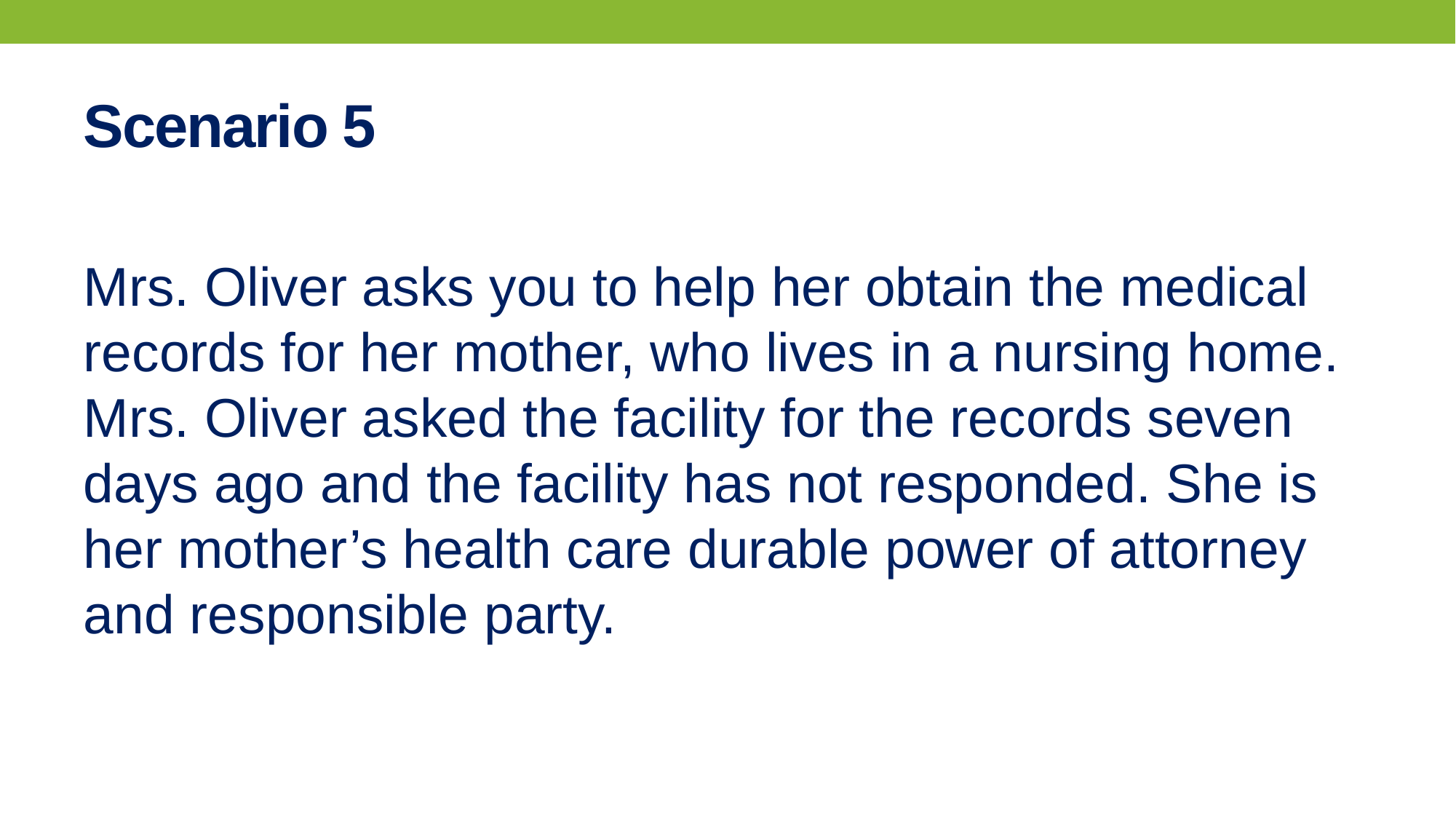

# Scenario 5

Mrs. Oliver asks you to help her obtain the medical records for her mother, who lives in a nursing home. Mrs. Oliver asked the facility for the records seven days ago and the facility has not responded. She is her mother’s health care durable power of attorney and responsible party.